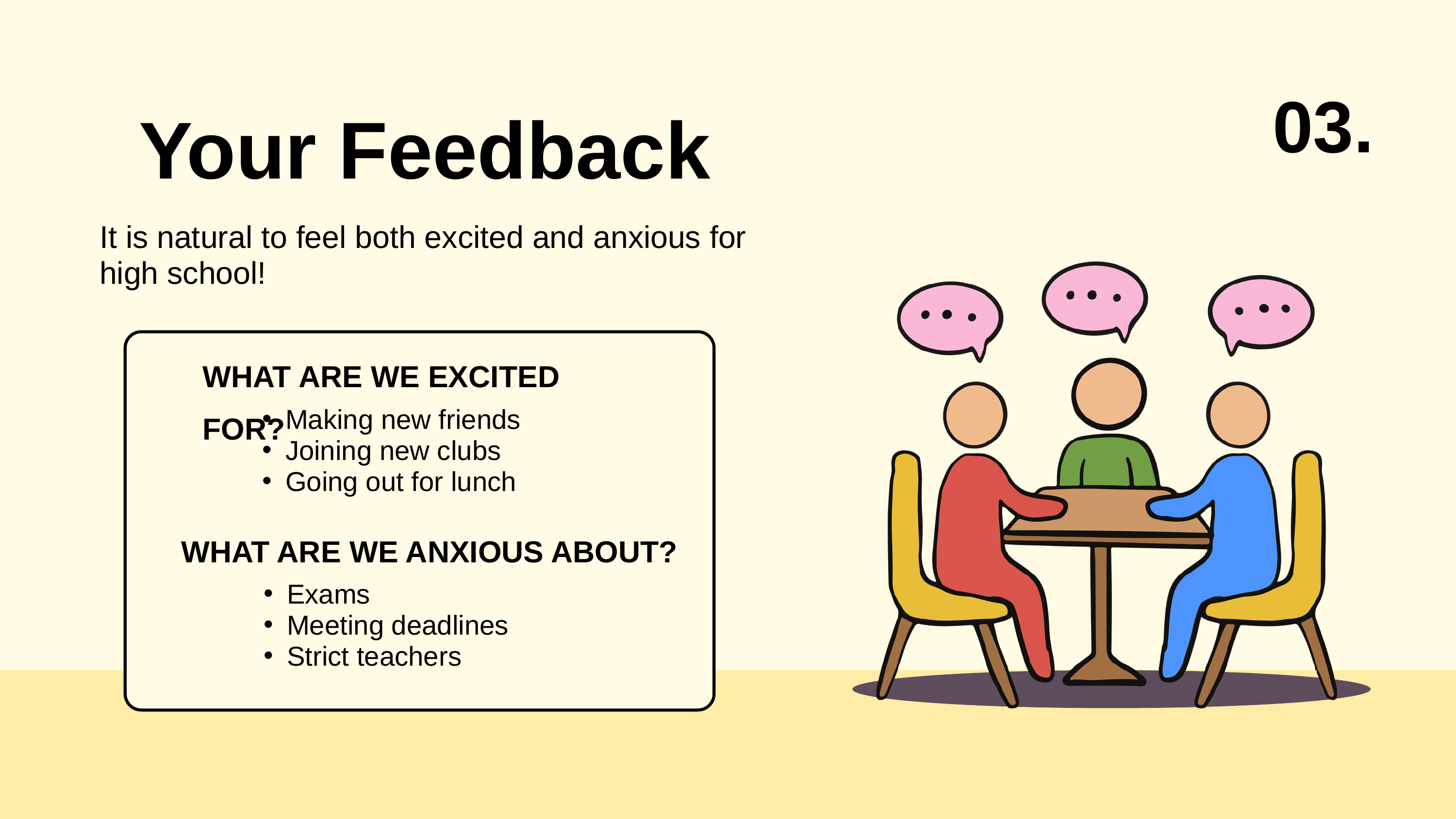

03.
Your Feedback

It is natural to feel both excited and anxious for high school!

WHAT ARE WE EXCITED FOR?

Making new friends
Joining new clubs
Going out for lunch
WHAT ARE WE ANXIOUS ABOUT?

Exams
Meeting deadlines
Strict teachers